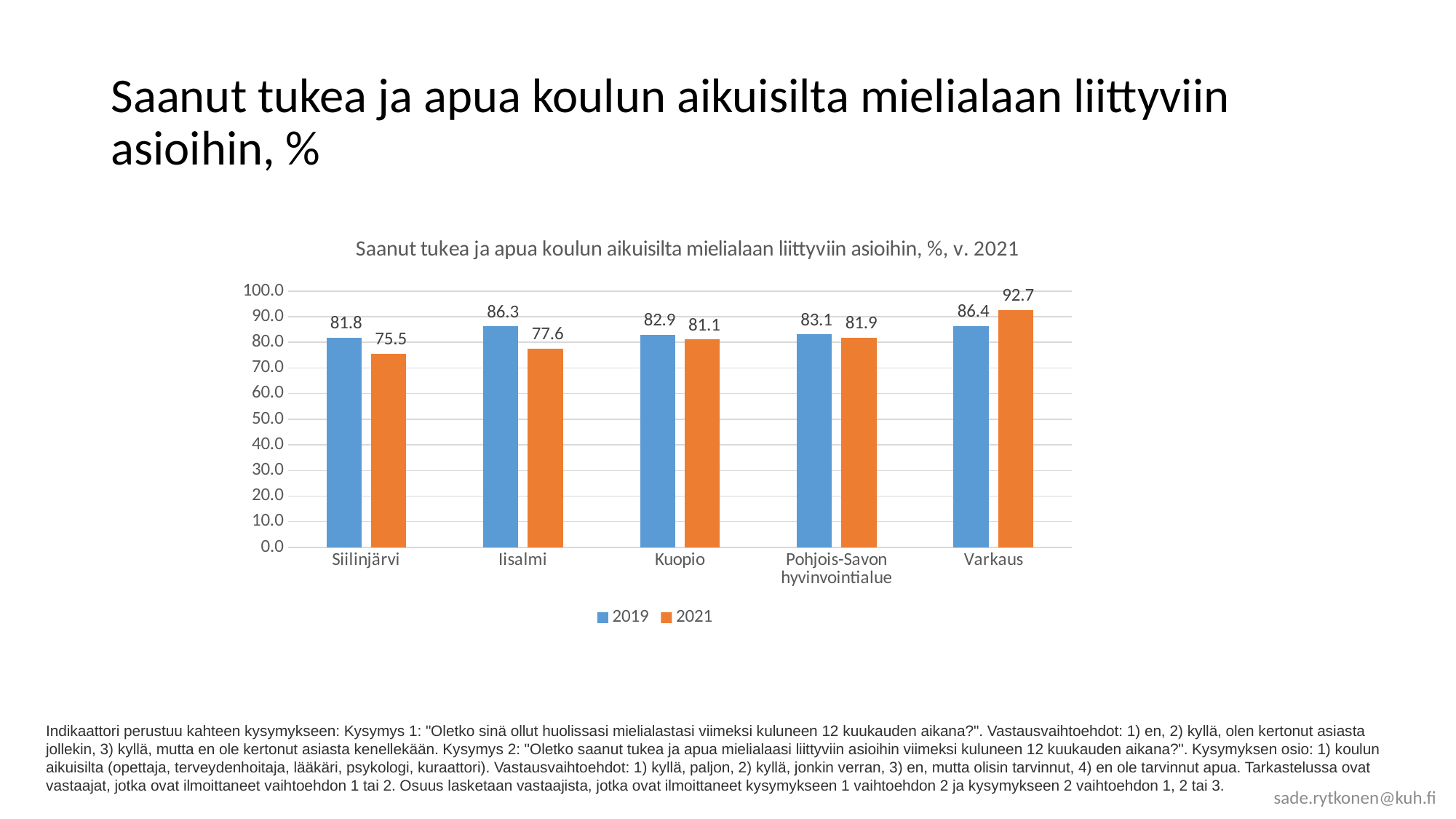

# Saanut tukea ja apua koulun aikuisilta mielialaan liittyviin asioihin, %

### Chart: Saanut tukea ja apua koulun aikuisilta mielialaan liittyviin asioihin, %, v. 2021

| Category | 2019 | 2021 |
|---|---|---|
| Siilinjärvi | 81.8 | 75.5 |
| Iisalmi | 86.3 | 77.6 |
| Kuopio | 82.9 | 81.1 |
| Pohjois-Savon hyvinvointialue | 83.1 | 81.9 |
| Varkaus | 86.4 | 92.7 |
Indikaattori perustuu kahteen kysymykseen: Kysymys 1: "Oletko sinä ollut huolissasi mielialastasi viimeksi kuluneen 12 kuukauden aikana?". Vastausvaihtoehdot: 1) en, 2) kyllä, olen kertonut asiasta jollekin, 3) kyllä, mutta en ole kertonut asiasta kenellekään. Kysymys 2: "Oletko saanut tukea ja apua mielialaasi liittyviin asioihin viimeksi kuluneen 12 kuukauden aikana?". Kysymyksen osio: 1) koulun aikuisilta (opettaja, terveydenhoitaja, lääkäri, psykologi, kuraattori). Vastausvaihtoehdot: 1) kyllä, paljon, 2) kyllä, jonkin verran, 3) en, mutta olisin tarvinnut, 4) en ole tarvinnut apua. Tarkastelussa ovat vastaajat, jotka ovat ilmoittaneet vaihtoehdon 1 tai 2. Osuus lasketaan vastaajista, jotka ovat ilmoittaneet kysymykseen 1 vaihtoehdon 2 ja kysymykseen 2 vaihtoehdon 1, 2 tai 3.
sade.rytkonen@kuh.fi